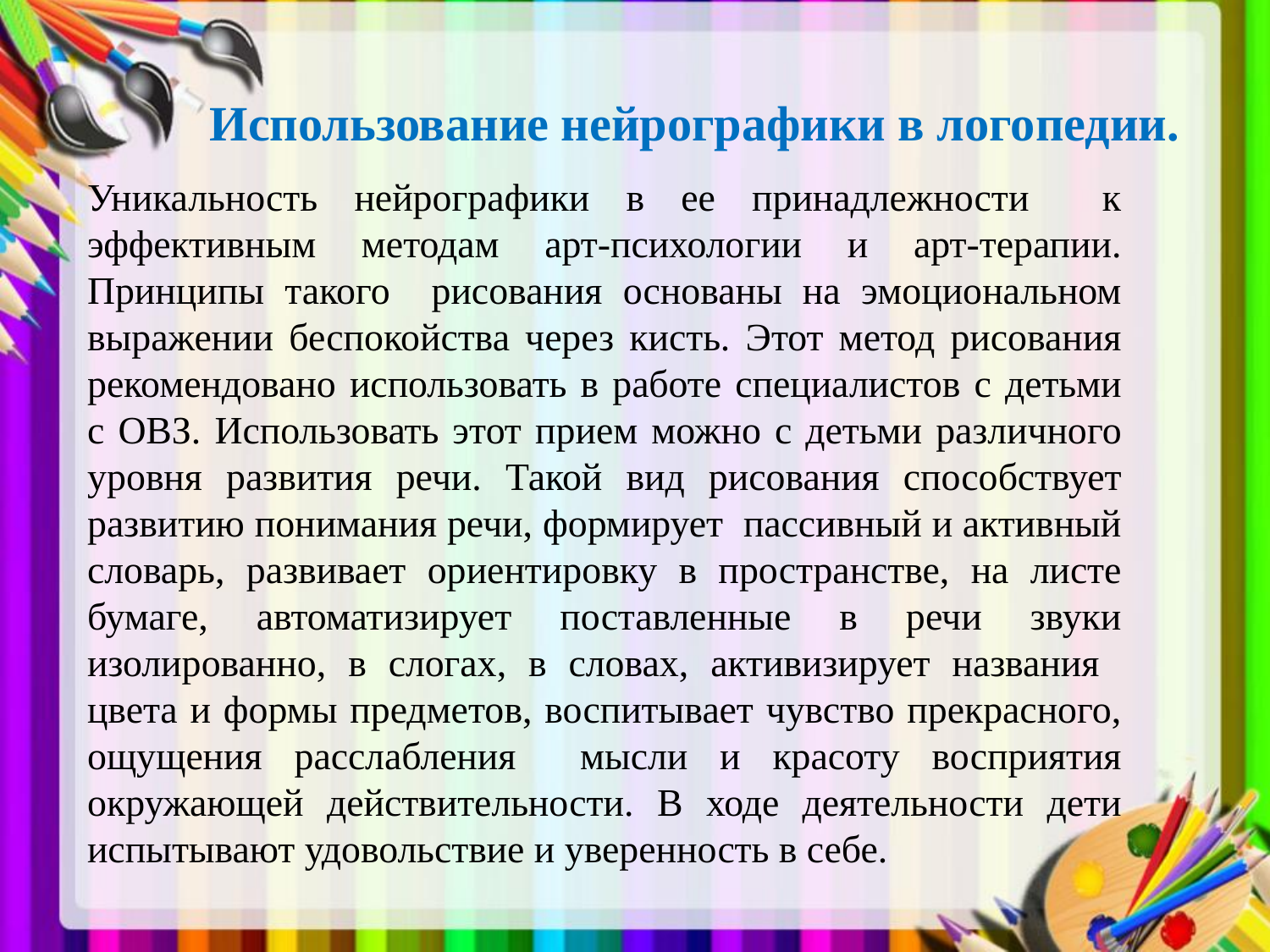

# Использование нейрографики в логопедии.
Уникальность нейрографики в ее принадлежности  к эффективным методам арт-психологии и арт-терапии. Принципы такого  рисования основаны на эмоциональном выражении беспокойства через кисть. Этот метод рисования рекомендовано использовать в работе специалистов с детьми с ОВЗ. Использовать этот прием можно с детьми различного уровня развития речи. Такой вид рисования способствует развитию понимания речи, формирует  пассивный и активный словарь, развивает ориентировку в пространстве, на листе бумаге, автоматизирует поставленные в речи звуки изолированно, в слогах, в словах, активизирует названия  цвета и формы предметов, воспитывает чувство прекрасного, ощущения расслабления  мысли и красоту восприятия окружающей действительности. В ходе деятельности дети испытывают удовольствие и уверенность в себе.